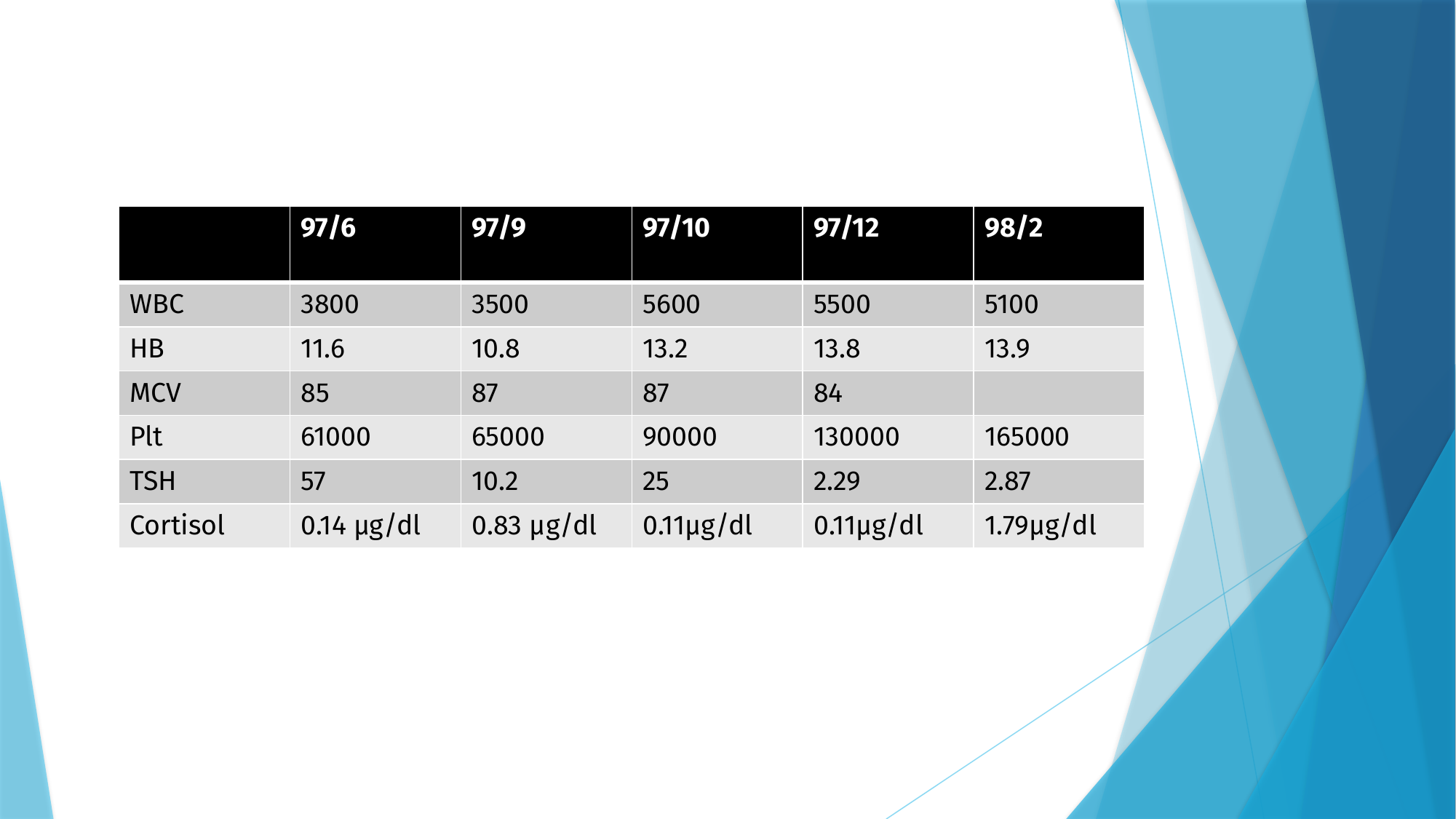

|  | 97/6 | 97/9 | 97/10 | 97/12 | 98/2 |
| --- | --- | --- | --- | --- | --- |
| WBC | 3800 | 3500 | 5600 | 5500 | 5100 |
| HB | 11.6 | 10.8 | 13.2 | 13.8 | 13.9 |
| MCV | 85 | 87 | 87 | 84 |  |
| Plt | 61000 | 65000 | 90000 | 130000 | 165000 |
| TSH | 57 | 10.2 | 25 | 2.29 | 2.87 |
| Cortisol | 0.14 μg/dl | 0.83 μg/dl | 0.11μg/dl | 0.11μg/dl | 1.79μg/dl |